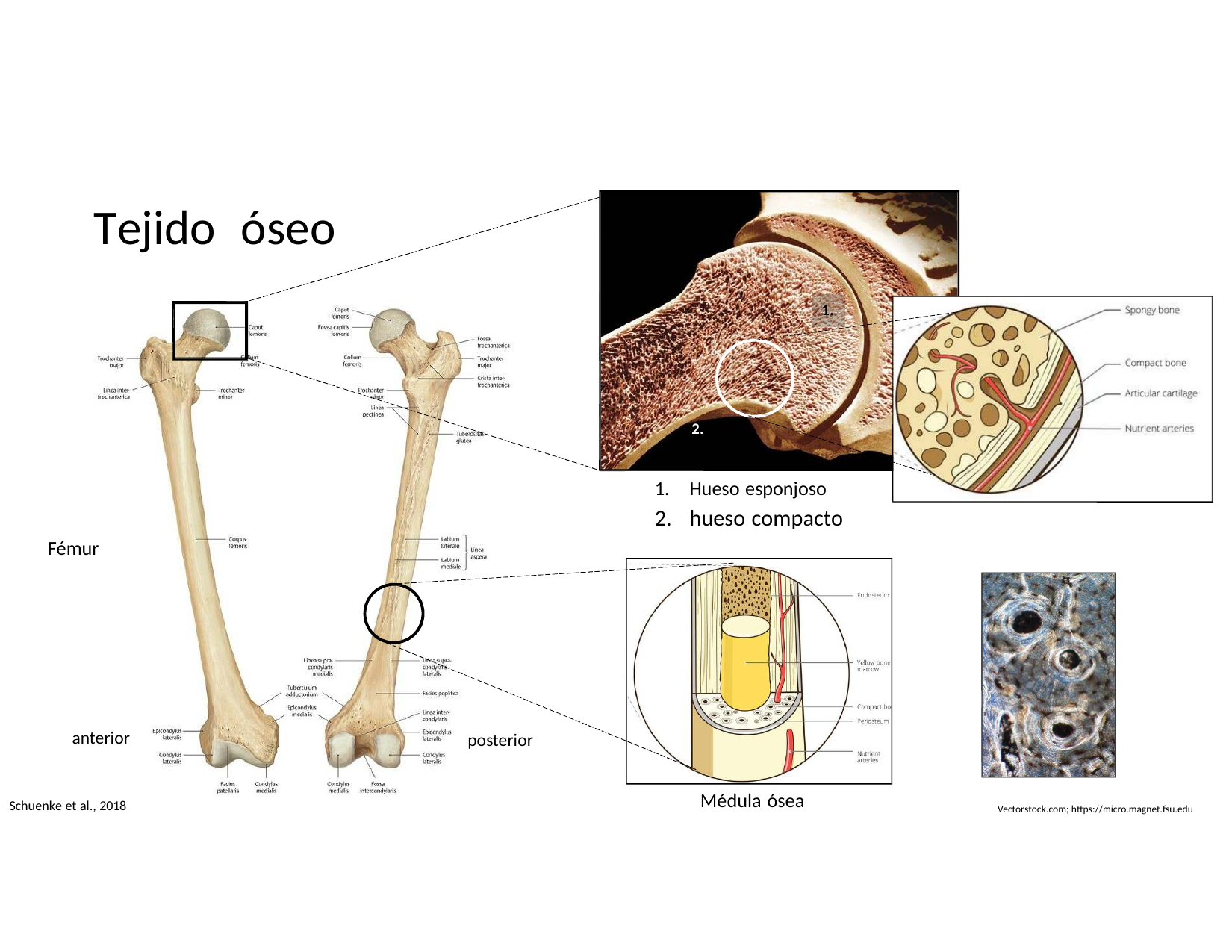

Tejido
óseo

1.

2.

1.
2.
Hueso esponjoso
hueso compacto
Fémur

anterior
posterior
Médula ósea
Schuenke et al., 2018
Vectorstock.com; https://micro.magnet.fsu.edu